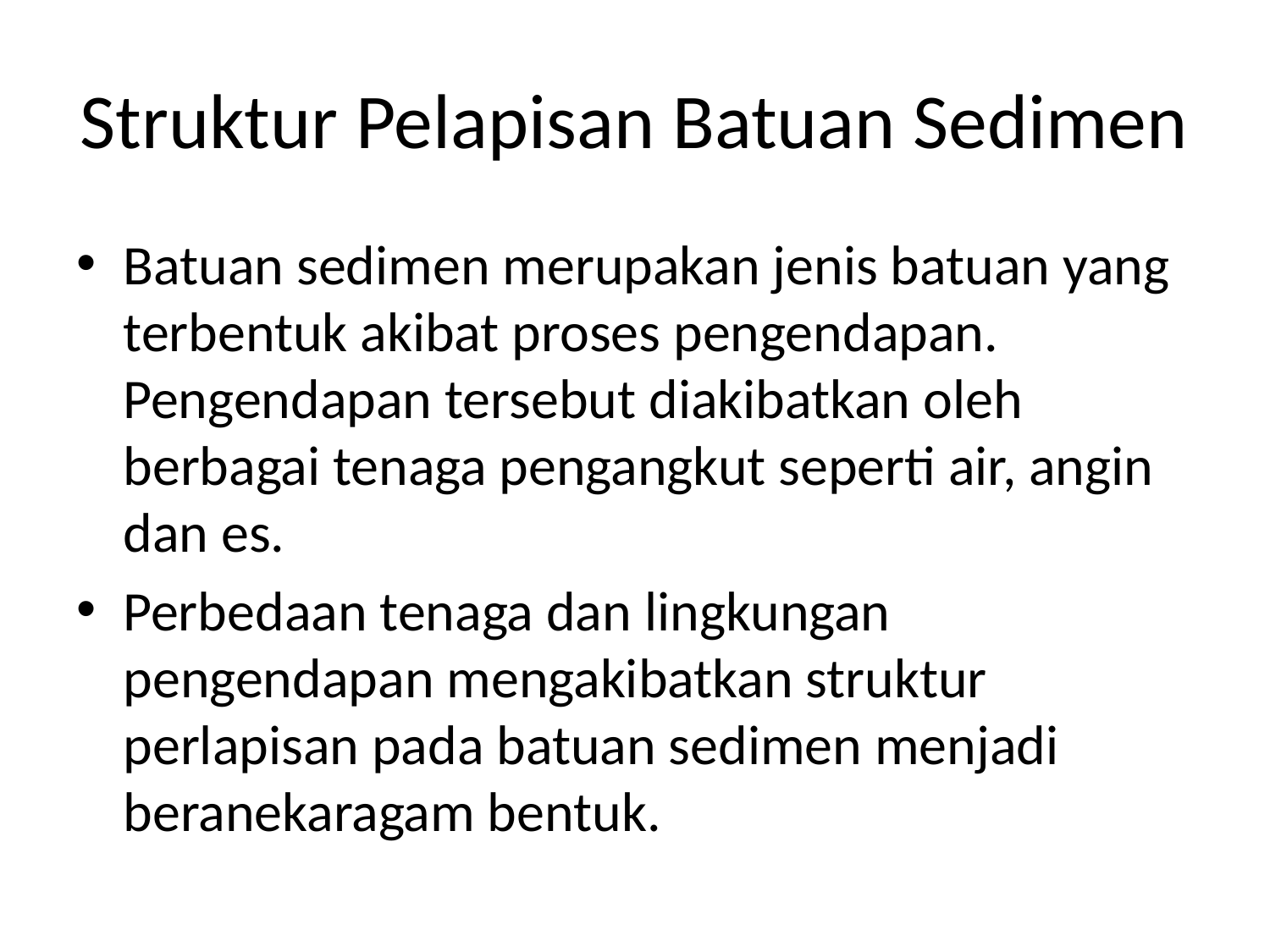

# Struktur Pelapisan Batuan Sedimen
Batuan sedimen merupakan jenis batuan yang terbentuk akibat proses pengendapan. Pengendapan tersebut diakibatkan oleh berbagai tenaga pengangkut seperti air, angin dan es.
Perbedaan tenaga dan lingkungan pengendapan mengakibatkan struktur perlapisan pada batuan sedimen menjadi beranekaragam bentuk.